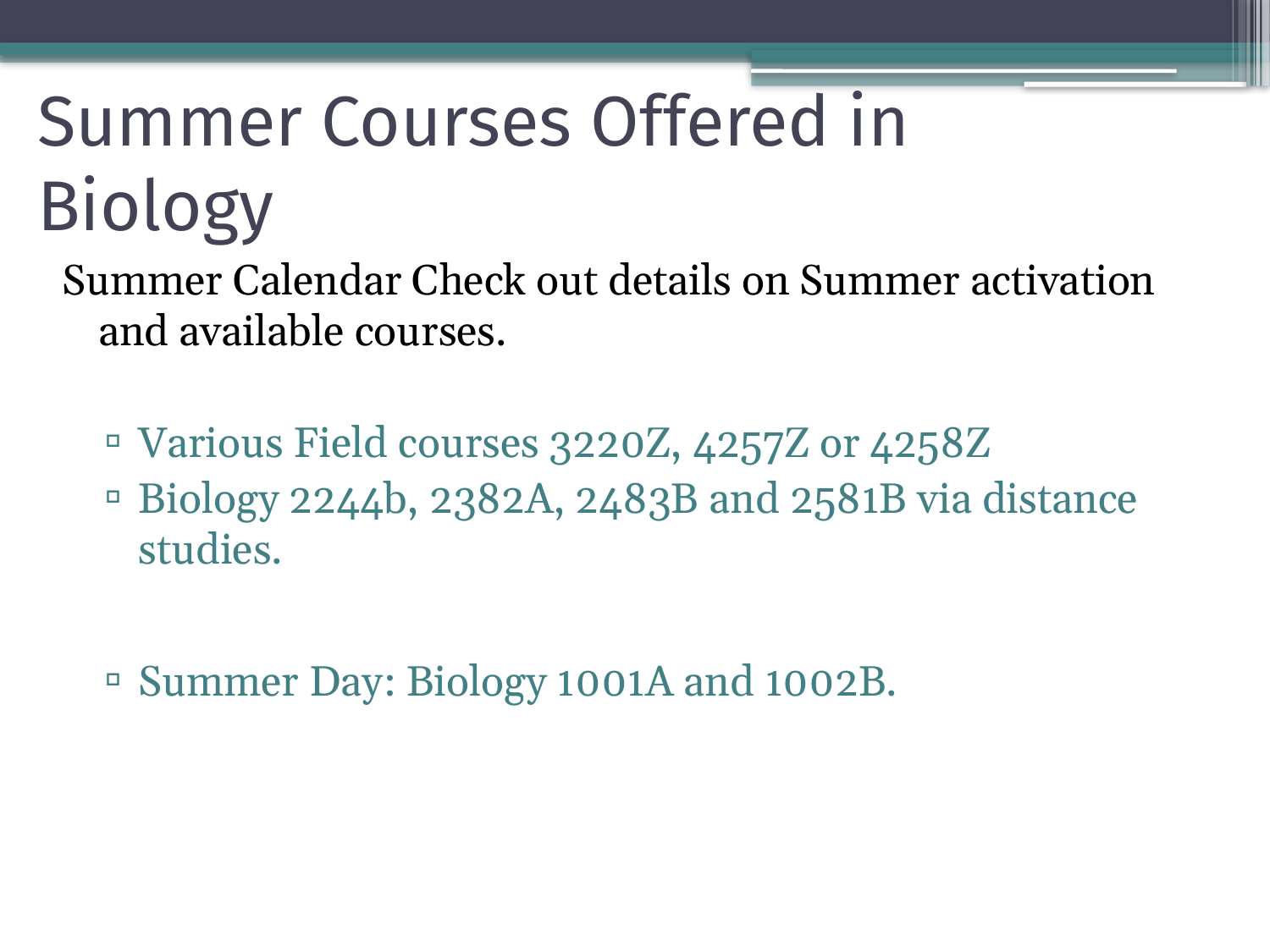

# Summer Courses Offered in Biology
Summer Calendar Check out details on Summer activation and available courses.

Various Field courses 3220Z, 4257Z or 4258Z
Biology 2244b, 2382A, 2483B and 2581B via distance studies.

Summer Day: Biology 1001A and 1002B.